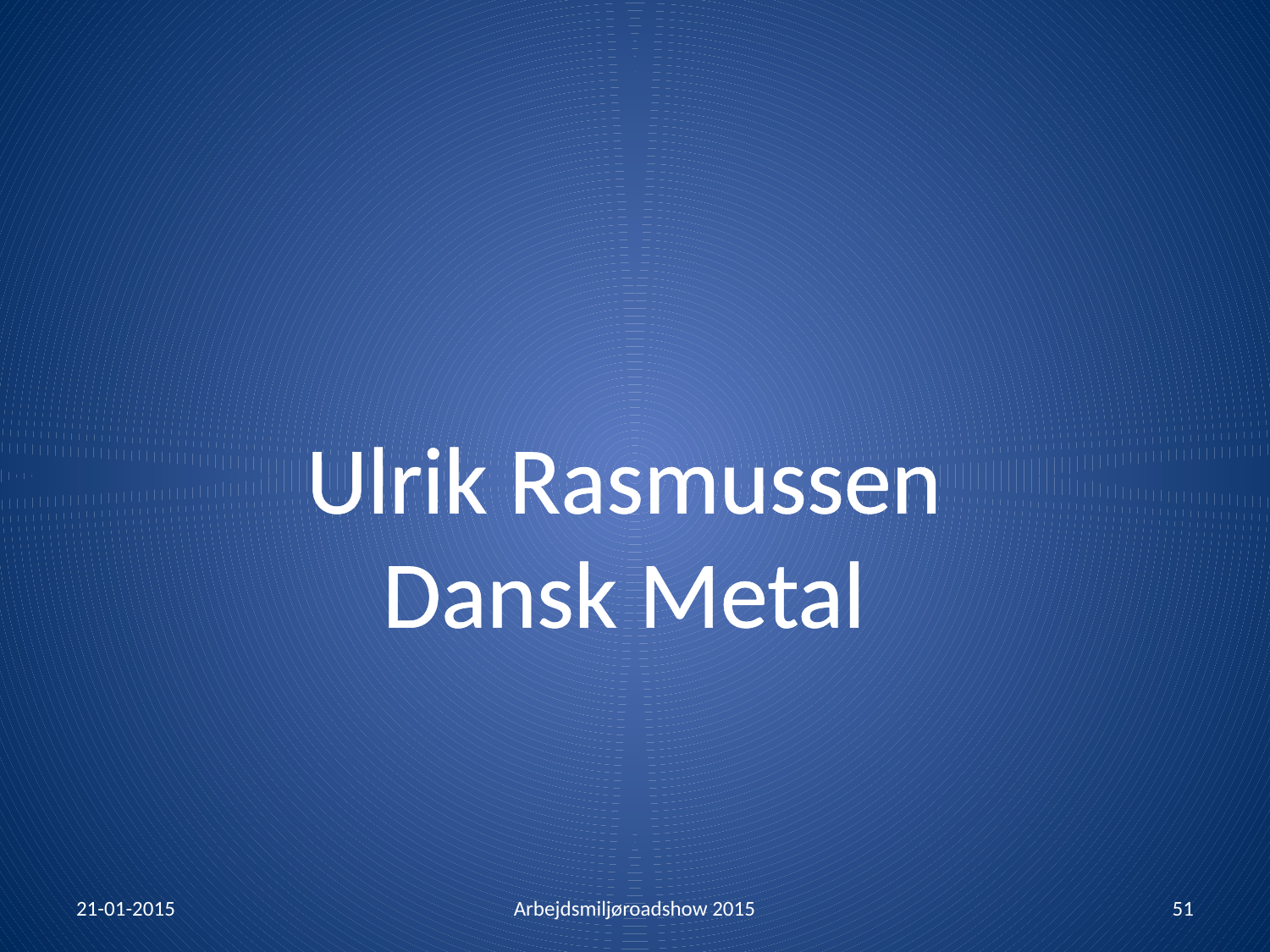

#

Ulrik Rasmussen
Dansk Metal
21-01-2015
Arbejdsmiljøroadshow 2015
51